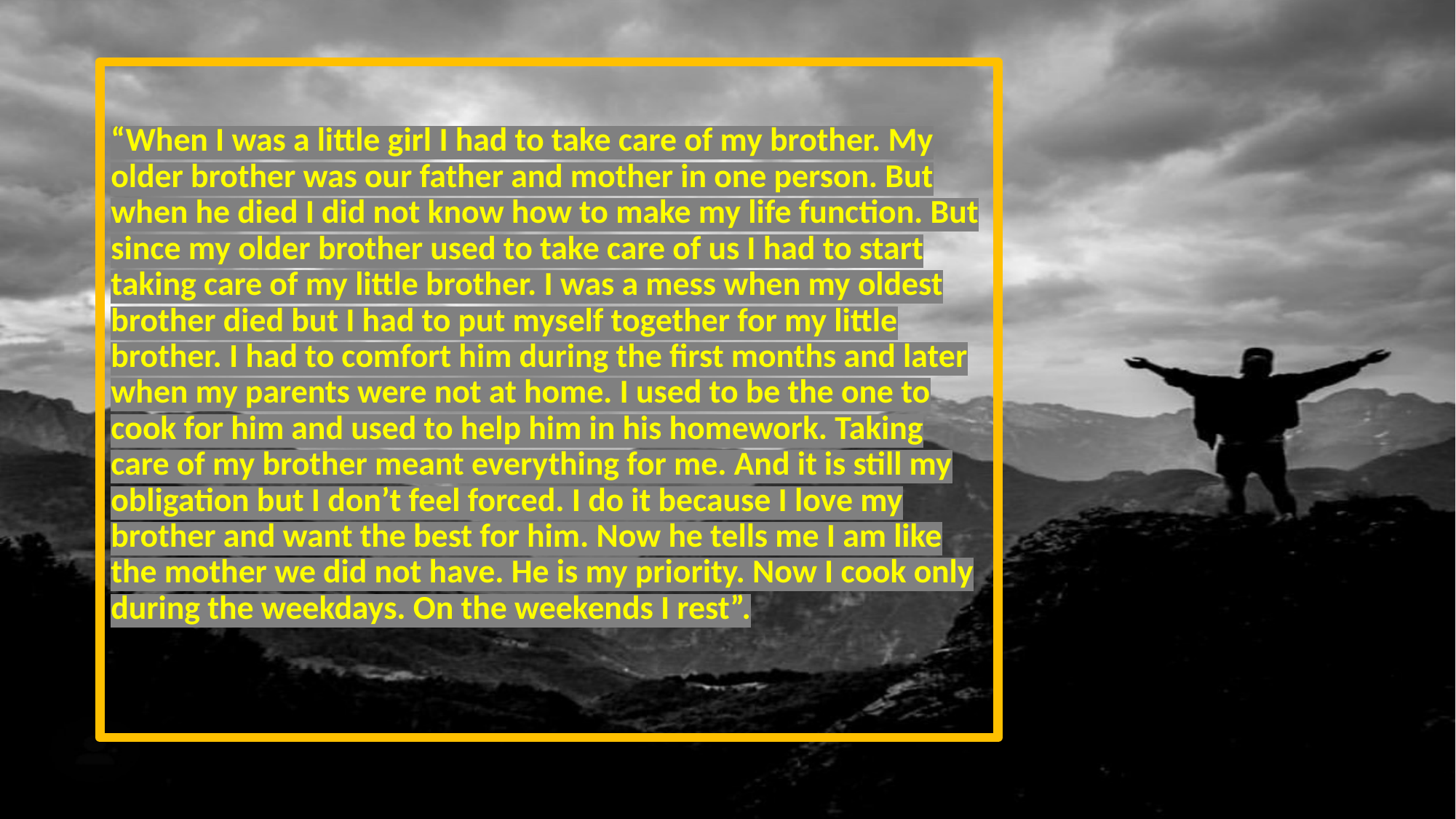

“When I was a little girl I had to take care of my brother. My older brother was our father and mother in one person. But when he died I did not know how to make my life function. But since my older brother used to take care of us I had to start taking care of my little brother. I was a mess when my oldest brother died but I had to put myself together for my little brother. I had to comfort him during the first months and later when my parents were not at home. I used to be the one to cook for him and used to help him in his homework. Taking care of my brother meant everything for me. And it is still my obligation but I don’t feel forced. I do it because I love my brother and want the best for him. Now he tells me I am like the mother we did not have. He is my priority. Now I cook only during the weekdays. On the weekends I rest”.